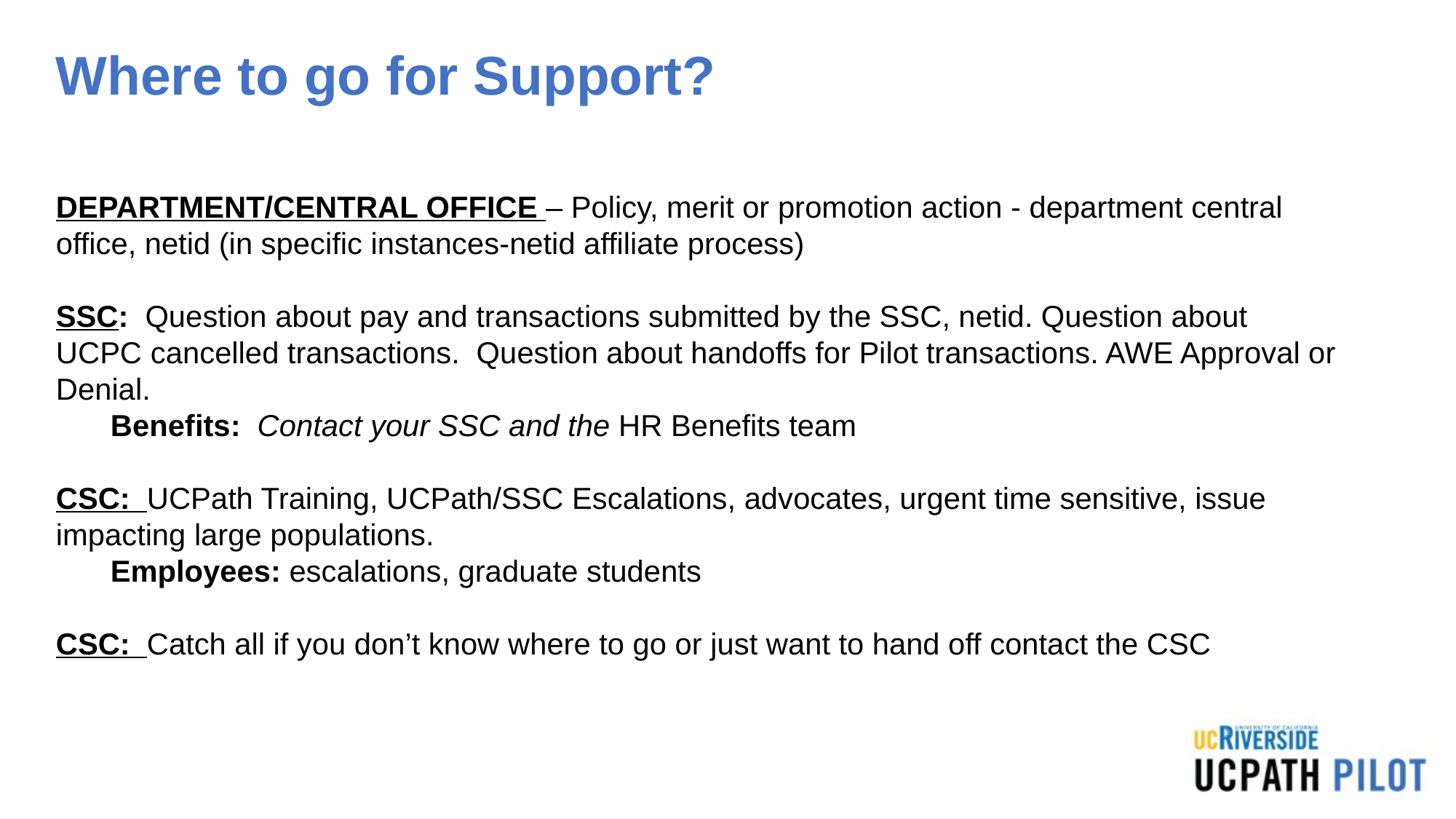

# Where to go for Support?

DEPARTMENT/CENTRAL OFFICE – Policy, merit or promotion action - department central office, netid (in specific instances-netid affiliate process)

SSC:  Question about pay and transactions submitted by the SSC, netid. Question about UCPC cancelled transactions.  Question about handoffs for Pilot transactions. AWE Approval or Denial.
Benefits:  Contact your SSC and the HR Benefits team

CSC:  UCPath Training, UCPath/SSC Escalations, advocates, urgent time sensitive, issue impacting large populations.
Employees: escalations, graduate students

CSC:  Catch all if you don’t know where to go or just want to hand off contact the CSC